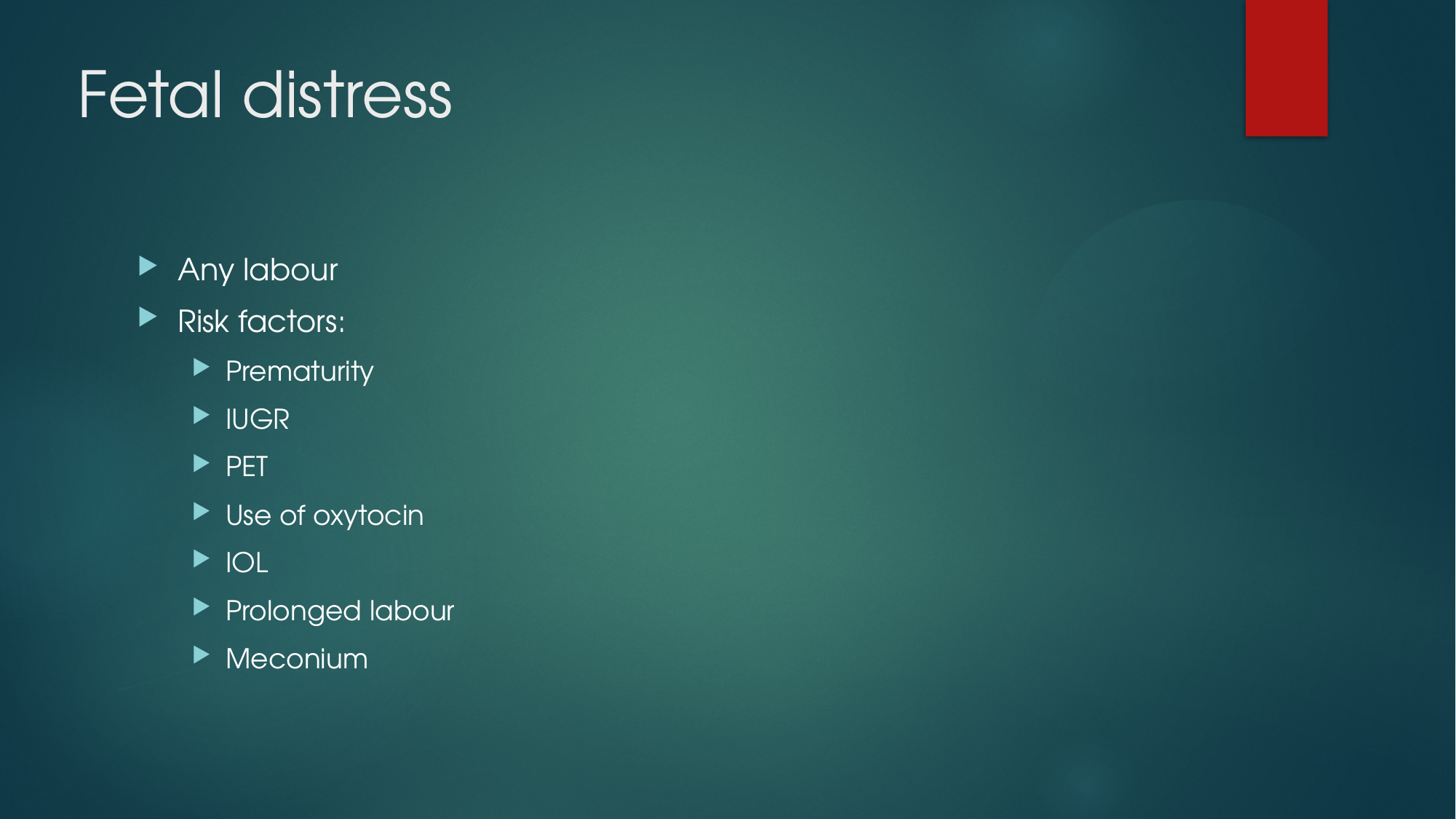

# Fetal distress
Any labour
Risk factors:
Prematurity
IUGR
PET
Use of oxytocin
IOL
Prolonged labour
Meconium